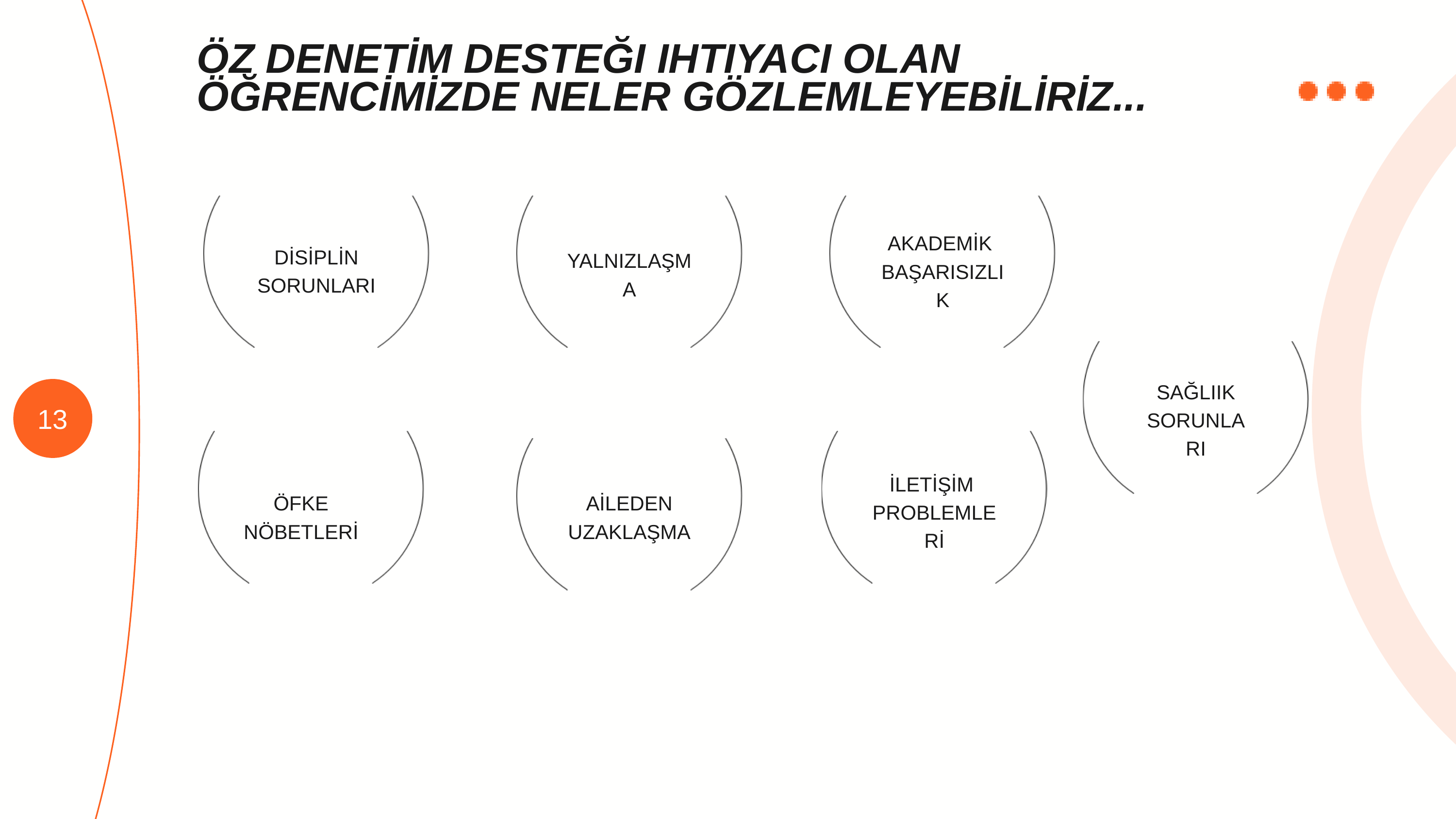

ÖZ DENETİM DESTEĞI IHTIYACI OLAN  ÖĞRENCİMİZDE NELER GÖZLEMLEYEBİLİRİZ...

AKADEMİK
BAŞARISIZLIK
DİSİPLİN SORUNLARI
YALNIZLAŞMA

SAĞLIIK
SORUNLARI

13

İLETİŞİM
PROBLEMLERİ
ÖFKE NÖBETLERİ
AİLEDEN UZAKLAŞMA